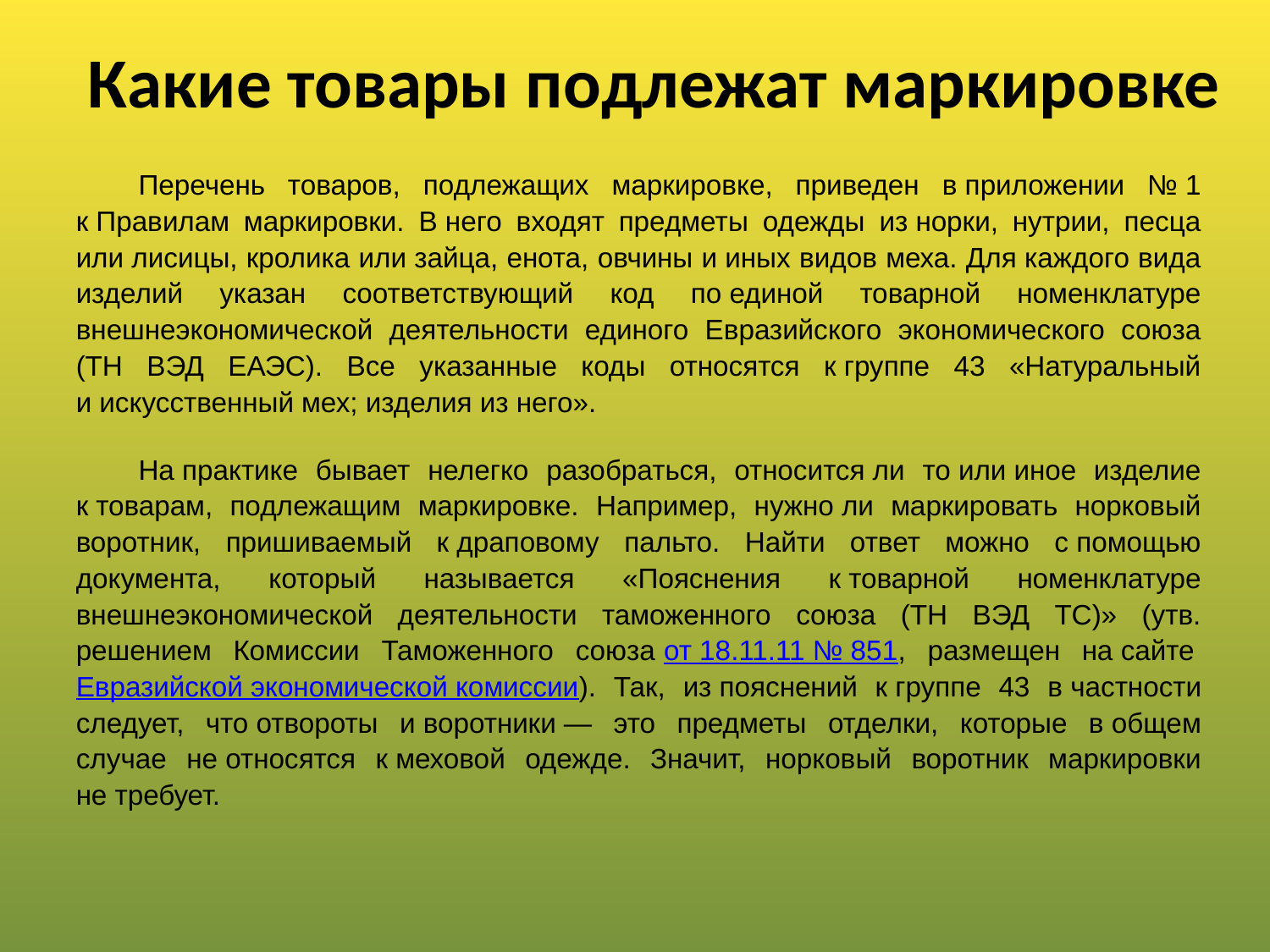

# Какие товары подлежат маркировке
Перечень товаров, подлежащих маркировке, приведен в приложении № 1 к Правилам маркировки. В него входят предметы одежды из норки, нутрии, песца или лисицы, кролика или зайца, енота, овчины и иных видов меха. Для каждого вида изделий указан соответствующий код по единой товарной номенклатуре внешнеэкономической деятельности единого Евразийского экономического союза (ТН ВЭД ЕАЭС). Все указанные коды относятся к группе 43 «Натуральный и искусственный мех; изделия из него».
На практике бывает нелегко разобраться, относится ли то или иное изделие к товарам, подлежащим маркировке. Например, нужно ли маркировать норковый воротник, пришиваемый к драповому пальто. Найти ответ можно с помощью документа, который называется «Пояснения к товарной номенклатуре внешнеэкономической деятельности таможенного союза (ТН ВЭД ТС)» (утв. решением Комиссии Таможенного союза от 18.11.11 № 851, размещен на сайте Евразийской экономической комиссии). Так, из пояснений к группе 43 в частности следует, что отвороты и воротники — это предметы отделки, которые в общем случае не относятся к меховой одежде. Значит, норковый воротник маркировки не требует.